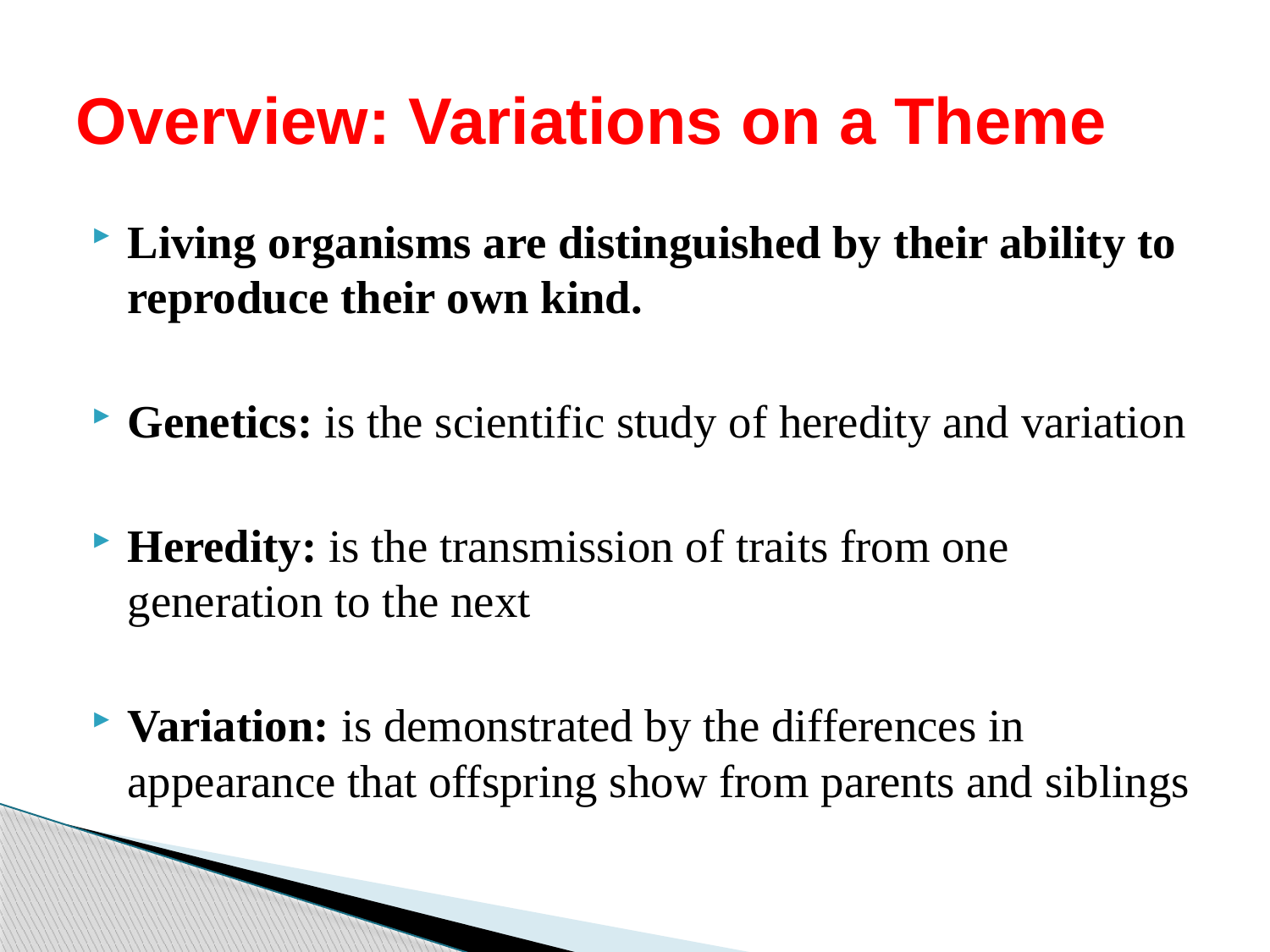

# Overview: Variations on a Theme
Living organisms are distinguished by their ability to reproduce their own kind.

Genetics: is the scientific study of heredity and variation

Heredity: is the transmission of traits from one generation to the next

Variation: is demonstrated by the differences in appearance that offspring show from parents and siblings